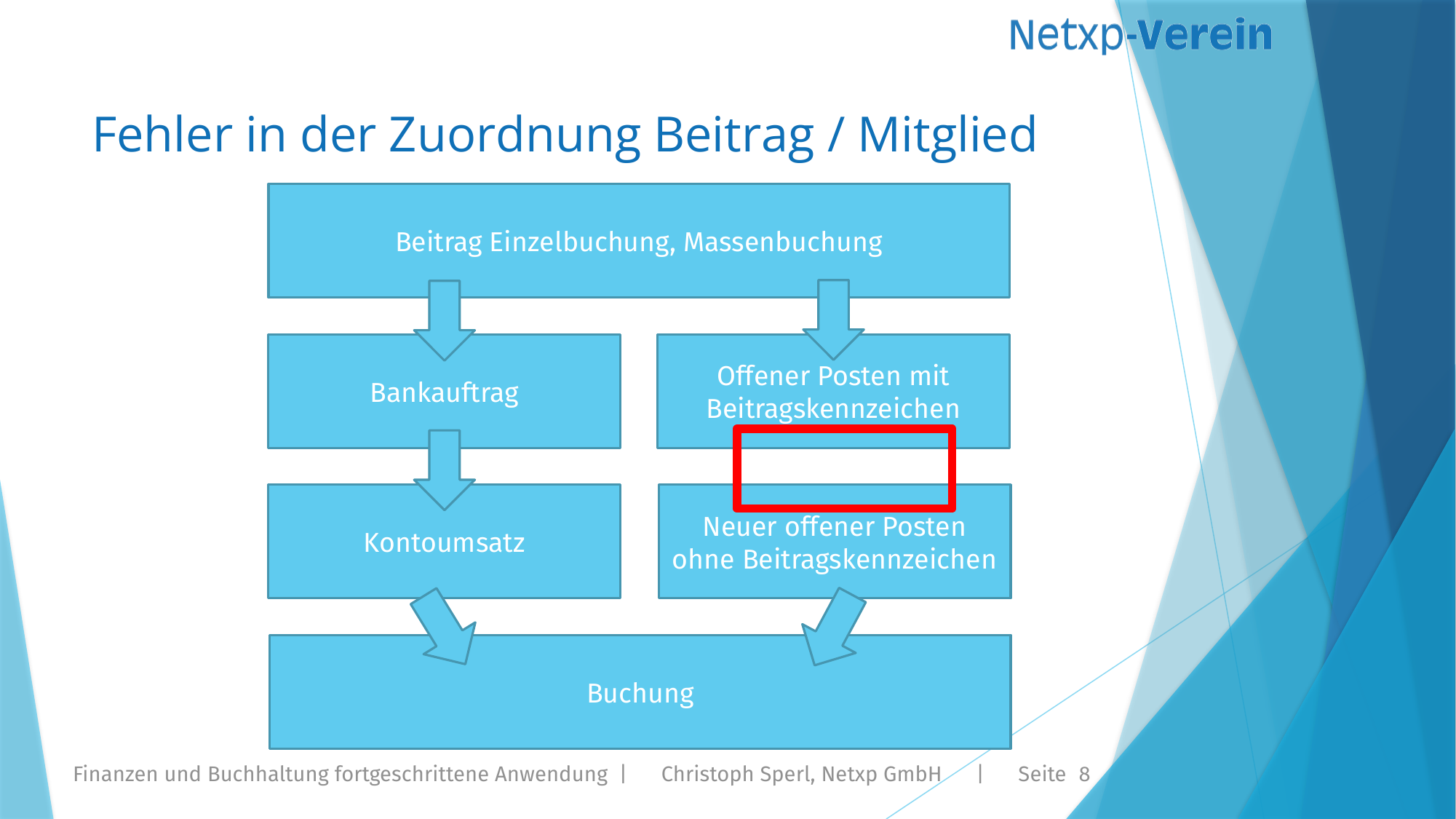

# Fehler in der Zuordnung Beitrag / Mitglied
Beitrag Einzelbuchung, Massenbuchung

Bankauftrag
Offener Posten mit Beitragskennzeichen

Neuer offener Posten
ohne Beitragskennzeichen
Kontoumsatz

Buchung